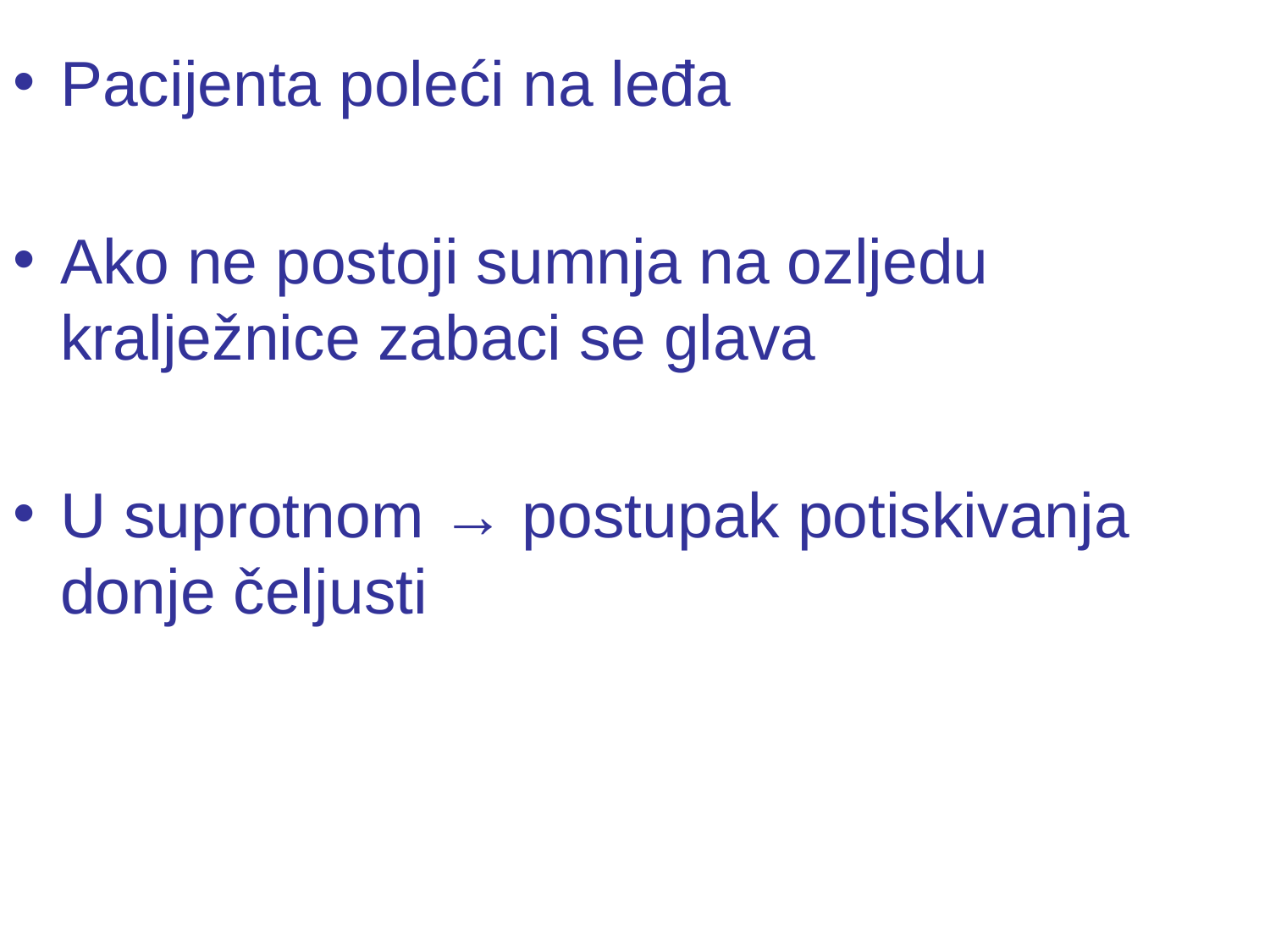

#
Pacijenta poleći na leđa

Ako ne postoji sumnja na ozljedu  kralježnice zabaci se glava

U suprotnom → postupak potiskivanja donje čeljusti